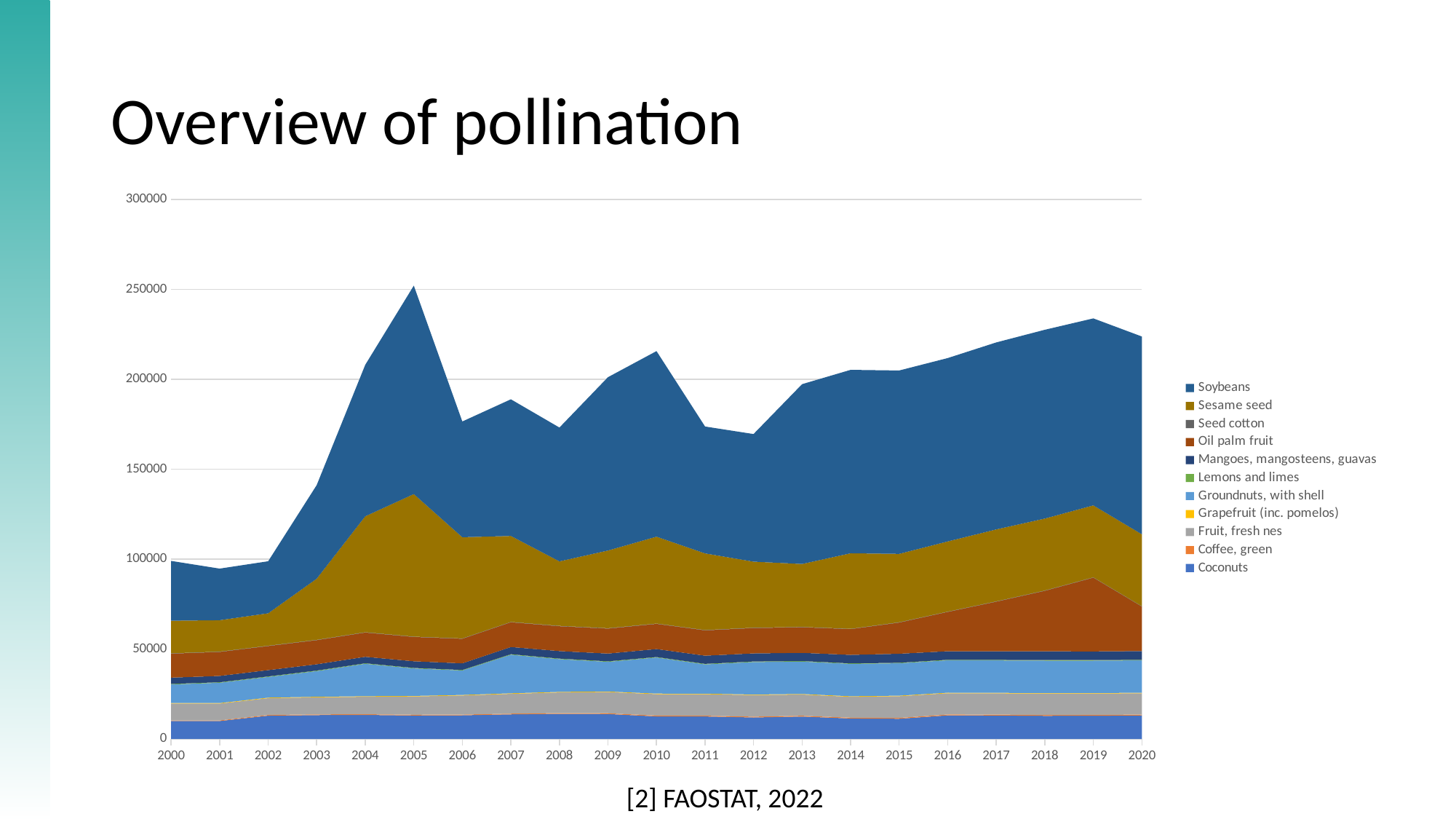

# Overview of pollination

### Chart

| Category | Coconuts | Coffee, green | Fruit, fresh nes | Grapefruit (inc. pomelos) | Groundnuts, with shell | Lemons and limes | Mangoes, mangosteens, guavas | Oil palm fruit | Seed cotton | Sesame seed | Soybeans |
|---|---|---|---|---|---|---|---|---|---|---|---|
| 2000 | 10000.0 | 365.0 | 9400.0 | 300.0 | 10271.0 | 300.0 | 3500.0 | 13325.0 | 190.0 | 18130.0 | 33256.0 |
| 2001 | 10000.0 | 365.0 | 9339.0 | 300.0 | 11271.0 | 300.0 | 3500.0 | 13352.0 | 190.0 | 17444.0 | 28687.0 |
| 2002 | 13000.0 | 370.0 | 9335.0 | 304.0 | 11505.0 | 305.0 | 3494.0 | 13379.0 | 190.0 | 18021.0 | 28935.0 |
| 2003 | 13300.0 | 376.0 | 9500.0 | 305.0 | 14277.0 | 306.0 | 3500.0 | 13406.0 | 190.0 | 33991.0 | 52031.0 |
| 2004 | 13400.0 | 380.0 | 9713.0 | 314.0 | 18009.0 | 316.0 | 3600.0 | 13463.0 | 190.0 | 64470.0 | 84231.0 |
| 2005 | 13100.0 | 400.0 | 10158.0 | 300.0 | 15288.0 | 282.0 | 3700.0 | 13549.0 | 190.0 | 79250.0 | 115916.0 |
| 2006 | 13200.0 | 400.0 | 10609.0 | 309.0 | 13596.0 | 281.0 | 3700.0 | 13636.0 | 200.0 | 56263.0 | 64382.0 |
| 2007 | 13700.0 | 410.0 | 11000.0 | 308.0 | 21460.0 | 304.0 | 4000.0 | 13724.0 | 200.0 | 47810.0 | 76000.0 |
| 2008 | 14000.0 | 410.0 | 11500.0 | 314.0 | 18183.0 | 301.0 | 4200.0 | 13814.0 | 200.0 | 35874.0 | 74413.0 |
| 2009 | 13900.0 | 420.0 | 11800.0 | 313.0 | 16474.0 | 302.0 | 4300.0 | 13904.0 | 200.0 | 43206.0 | 96388.0 |
| 2010 | 12593.0 | 445.0 | 11911.0 | 314.0 | 20041.0 | 302.0 | 4429.0 | 13996.0 | 186.0 | 48299.0 | 103198.0 |
| 2011 | 12545.0 | 436.0 | 11906.0 | 315.0 | 16287.0 | 303.0 | 4545.0 | 14089.0 | 185.0 | 42599.0 | 70584.0 |
| 2012 | 12000.0 | 438.0 | 12000.0 | 316.0 | 18048.0 | 304.0 | 4504.0 | 14115.0 | 188.0 | 36722.0 | 70972.0 |
| 2013 | 12500.0 | 442.0 | 11783.0 | 317.0 | 18000.0 | 304.0 | 4581.0 | 14224.0 | 187.0 | 35000.0 | 100000.0 |
| 2014 | 11426.0 | 445.0 | 11577.0 | 318.0 | 18000.0 | 305.0 | 4734.0 | 14300.0 | 184.0 | 42000.0 | 102000.0 |
| 2015 | 11277.0 | 461.0 | 12051.0 | 316.0 | 18000.0 | 304.0 | 5010.0 | 17342.0 | 184.0 | 38000.0 | 102000.0 |
| 2016 | 13165.0 | 472.0 | 11804.0 | 317.0 | 18000.0 | 303.0 | 4775.0 | 21835.0 | 184.0 | 39000.0 | 102000.0 |
| 2017 | 13097.0 | 459.0 | 11811.0 | 319.0 | 18000.0 | 304.0 | 4839.0 | 27539.0 | 184.0 | 40000.0 | 104000.0 |
| 2018 | 12902.0 | 464.0 | 11889.0 | 322.0 | 18000.0 | 304.0 | 4875.0 | 33634.0 | 184.0 | 40000.0 | 105000.0 |
| 2019 | 12954.0 | 465.0 | 11834.0 | 323.0 | 18000.0 | 303.0 | 4830.0 | 41026.0 | 183.0 | 40000.0 | 104000.0 |
| 2020 | 13107.0 | 463.0 | 11844.0 | 324.0 | 18000.0 | 303.0 | 4848.0 | 24762.0 | 182.0 | 40000.0 | 110000.0 |
[2] FAOSTAT, 2022